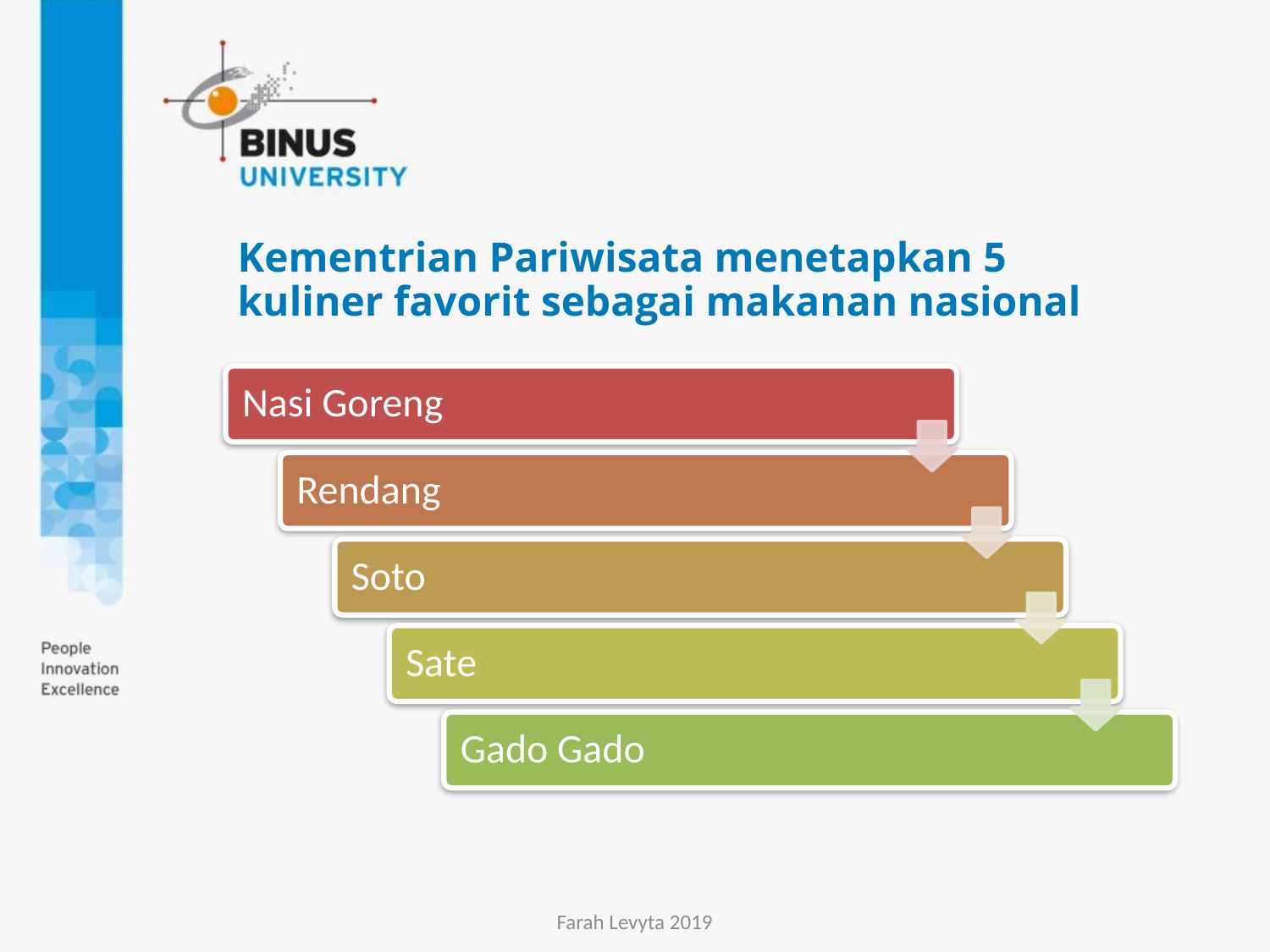

# Kementrian Pariwisata menetapkan 5 kuliner favorit sebagai makanan nasional
Nasi Goreng
Rendang
Soto
Sate
Gado Gado

Farah Levyta 2019